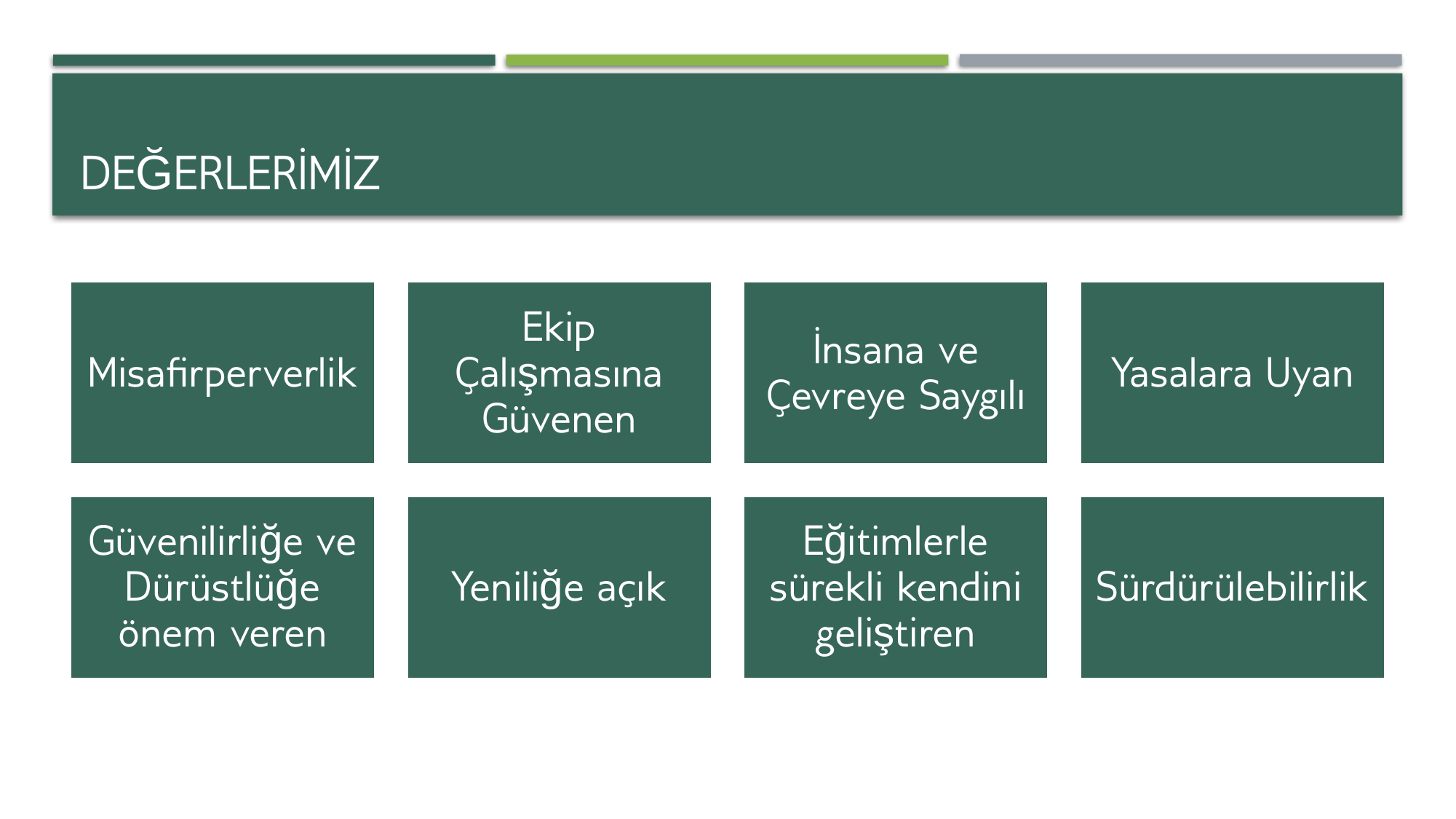

# DEĞERLERİMİZ
Misafirperverlik
Ekip Çalışmasına Güvenen
İnsana ve Çevreye Saygılı
Yasalara Uyan
Güvenilirliğe ve Dürüstlüğe önem veren
Yeniliğe açık
Eğitimlerle sürekli kendini geliştiren
Sürdürülebilirlik